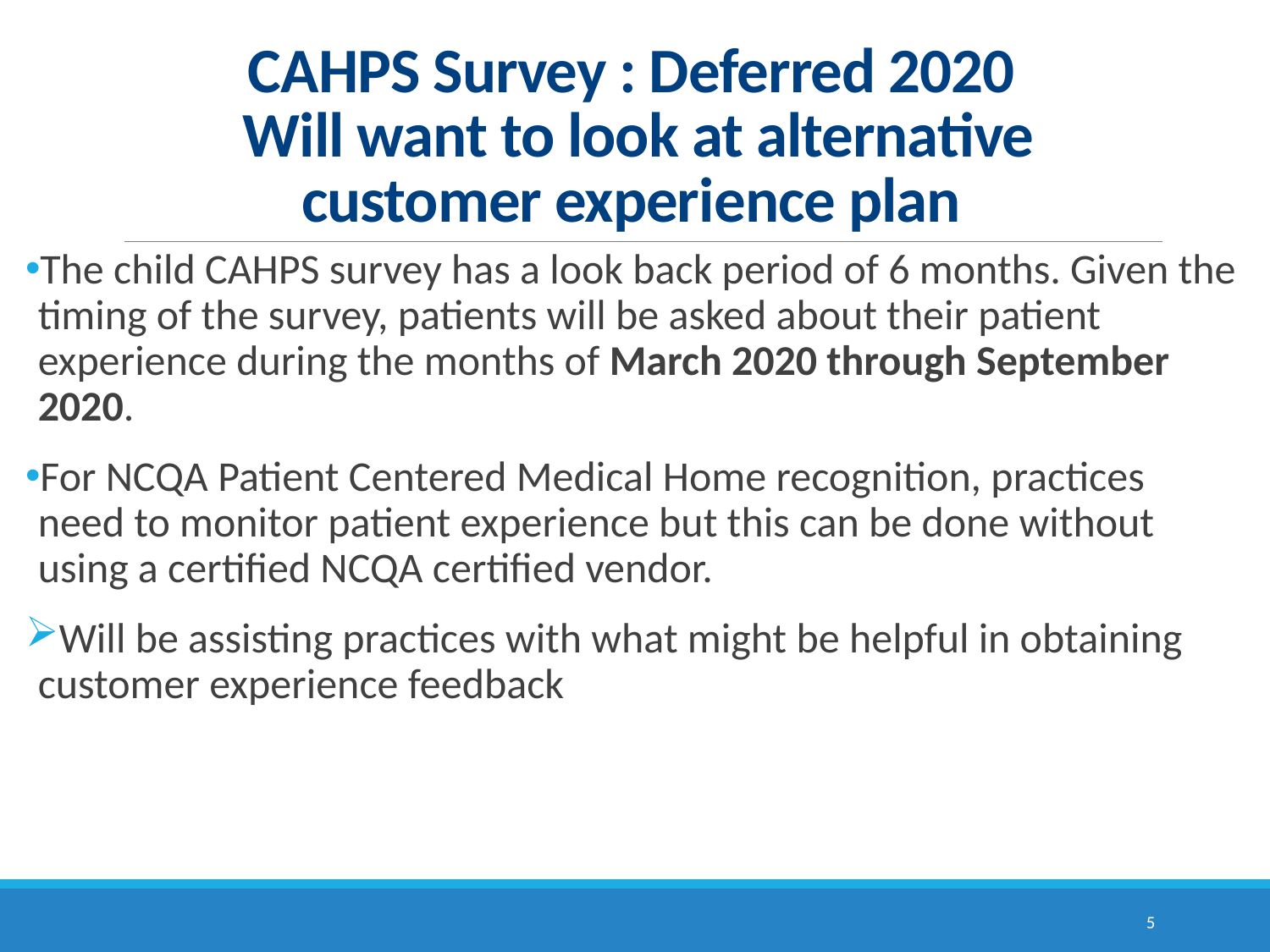

# CAHPS Survey : Deferred 2020 Will want to look at alternative customer experience plan
The child CAHPS survey has a look back period of 6 months. Given the timing of the survey, patients will be asked about their patient experience during the months of March 2020 through September 2020.
For NCQA Patient Centered Medical Home recognition, practices need to monitor patient experience but this can be done without using a certified NCQA certified vendor.
Will be assisting practices with what might be helpful in obtaining customer experience feedback

5